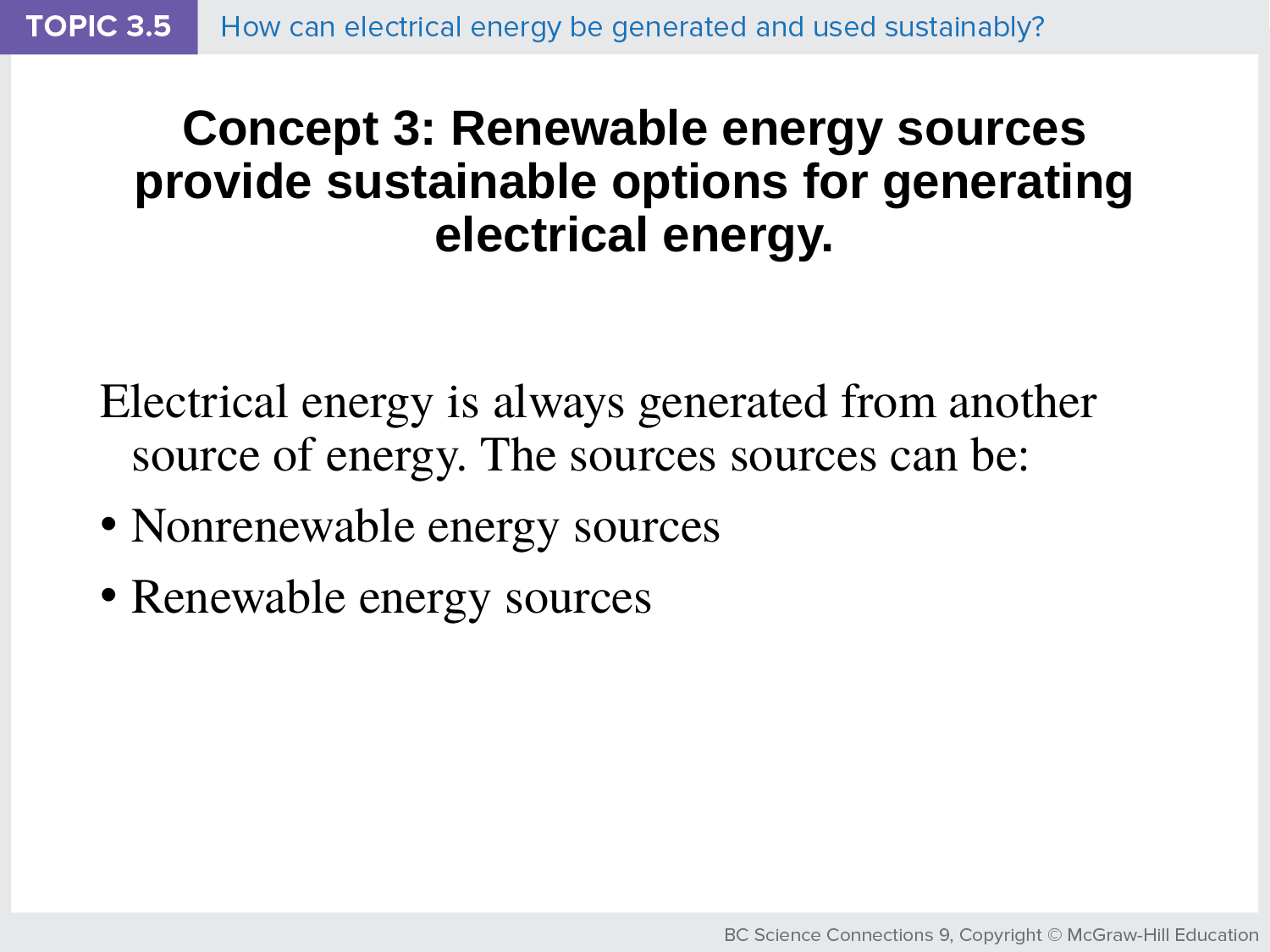

# Concept 3: Renewable energy sources provide sustainable options for generating electrical energy.
Electrical energy is always generated from another source of energy. The sources sources can be:
Nonrenewable energy sources
Renewable energy sources